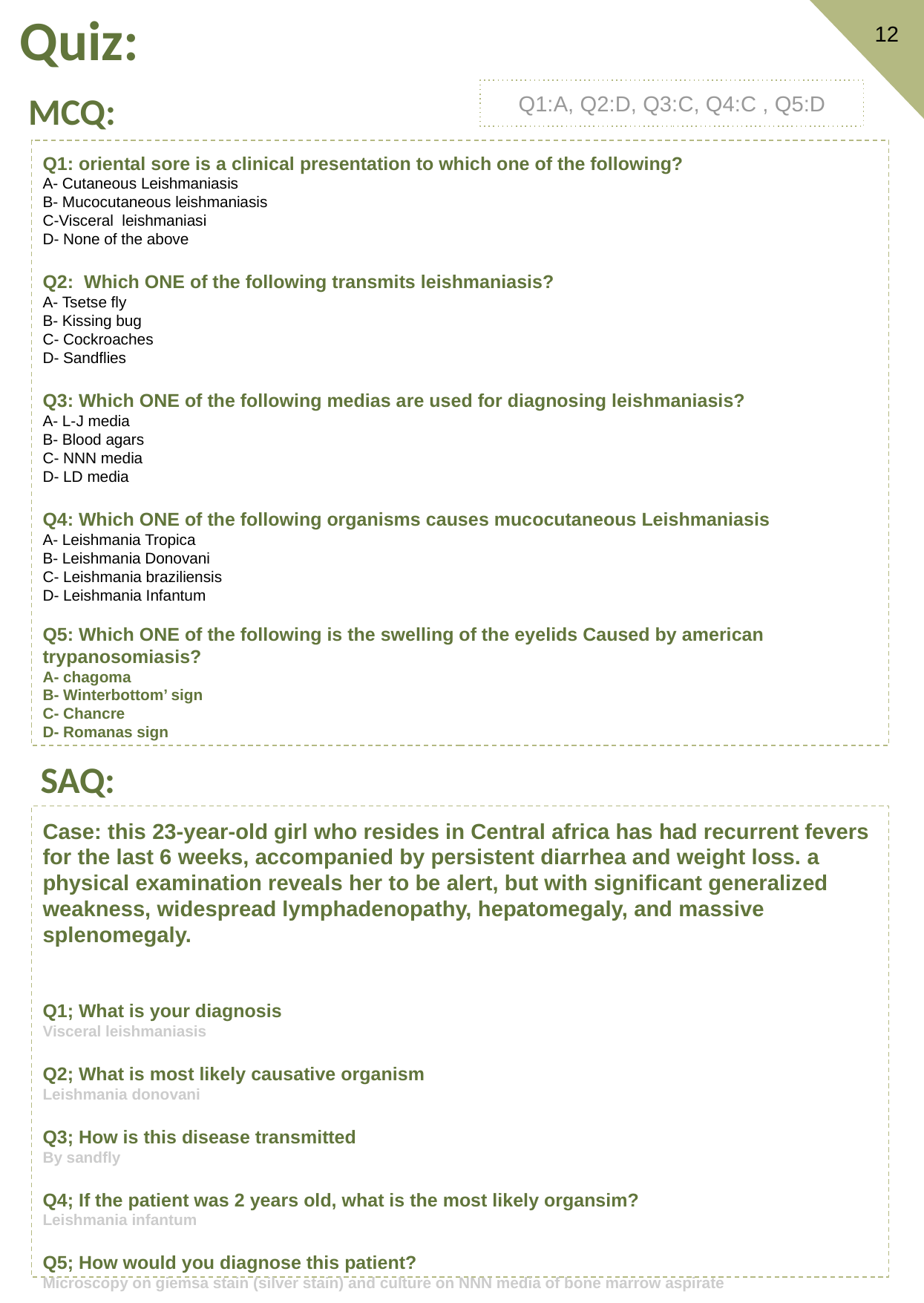

Quiz:

12
MCQ:
Q1:A, Q2:D, Q3:C, Q4:C , Q5:D
Q1: oriental sore is a clinical presentation to which one of the following?
A- Cutaneous Leishmaniasis
B- Mucocutaneous leishmaniasis
C-Visceral  leishmaniasi
D- None of the above

Q2:  Which ONE of the following transmits leishmaniasis?
A- Tsetse fly
B- Kissing bug
C- Cockroaches
D- Sandflies

Q3: Which ONE of the following medias are used for diagnosing leishmaniasis?
A- L-J media
B- Blood agars
C- NNN media
D- LD media

Q4: Which ONE of the following organisms causes mucocutaneous Leishmaniasis
A- Leishmania Tropica
B- Leishmania Donovani
C- Leishmania braziliensis
D- Leishmania Infantum

Q5: Which ONE of the following is the swelling of the eyelids Caused by american trypanosomiasis?
A- chagoma
B- Winterbottom’ sign
C- Chancre
D- Romanas sign
SAQ:
Case: this 23-year-old girl who resides in Central africa has had recurrent fevers for the last 6 weeks, accompanied by persistent diarrhea and weight loss. a physical examination reveals her to be alert, but with significant generalized weakness, widespread lymphadenopathy, hepatomegaly, and massive splenomegaly.

Q1; What is your diagnosis
Visceral leishmaniasis

Q2; What is most likely causative organism
Leishmania donovani

Q3; How is this disease transmitted
By sandfly

Q4; If the patient was 2 years old, what is the most likely organsim?
Leishmania infantum

Q5; How would you diagnose this patient?
Microscopy on giemsa stain (silver stain) and culture on NNN media of bone marrow aspirate